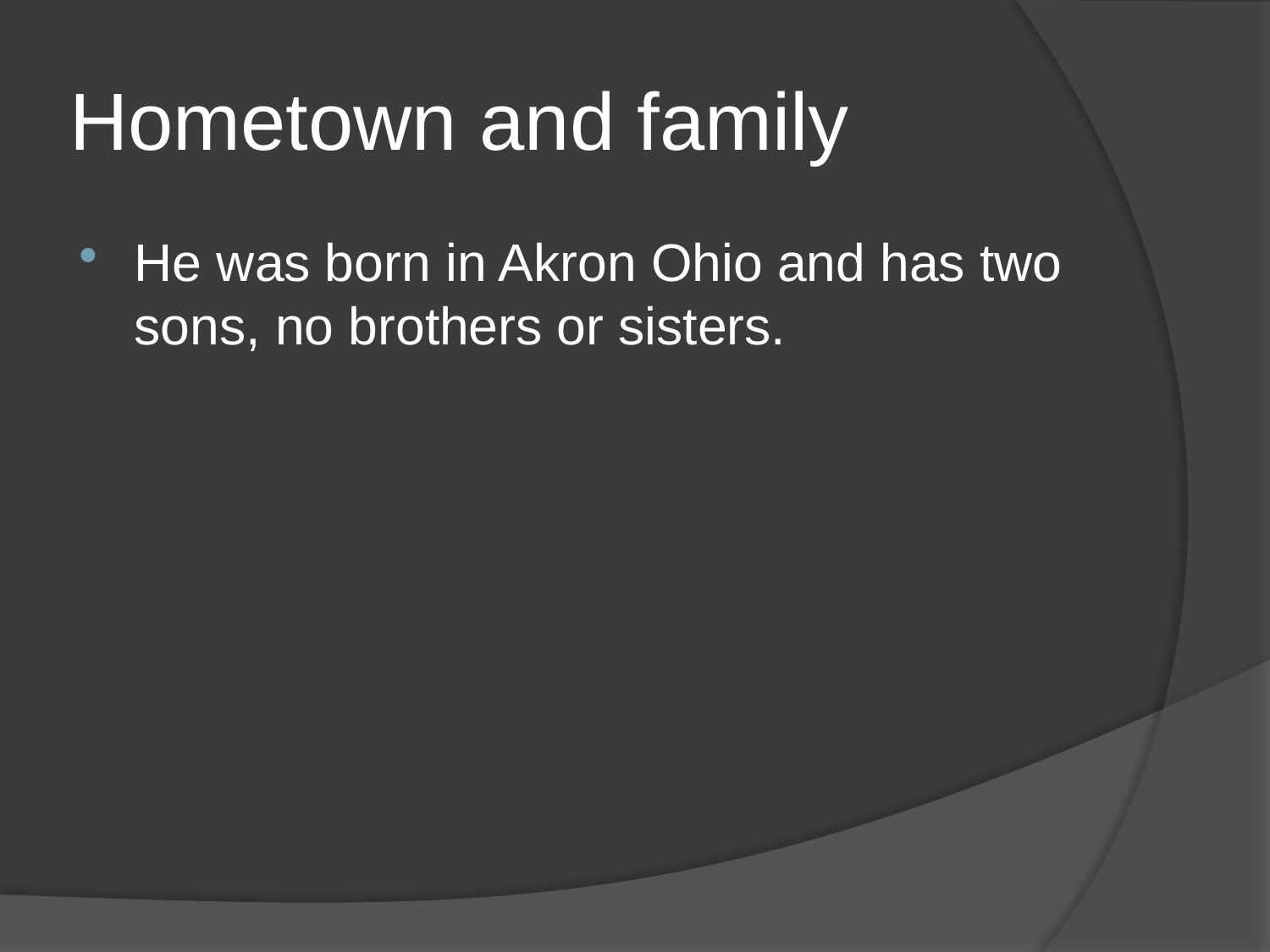

# Hometown and family
He was born in Akron Ohio and has two sons, no brothers or sisters.